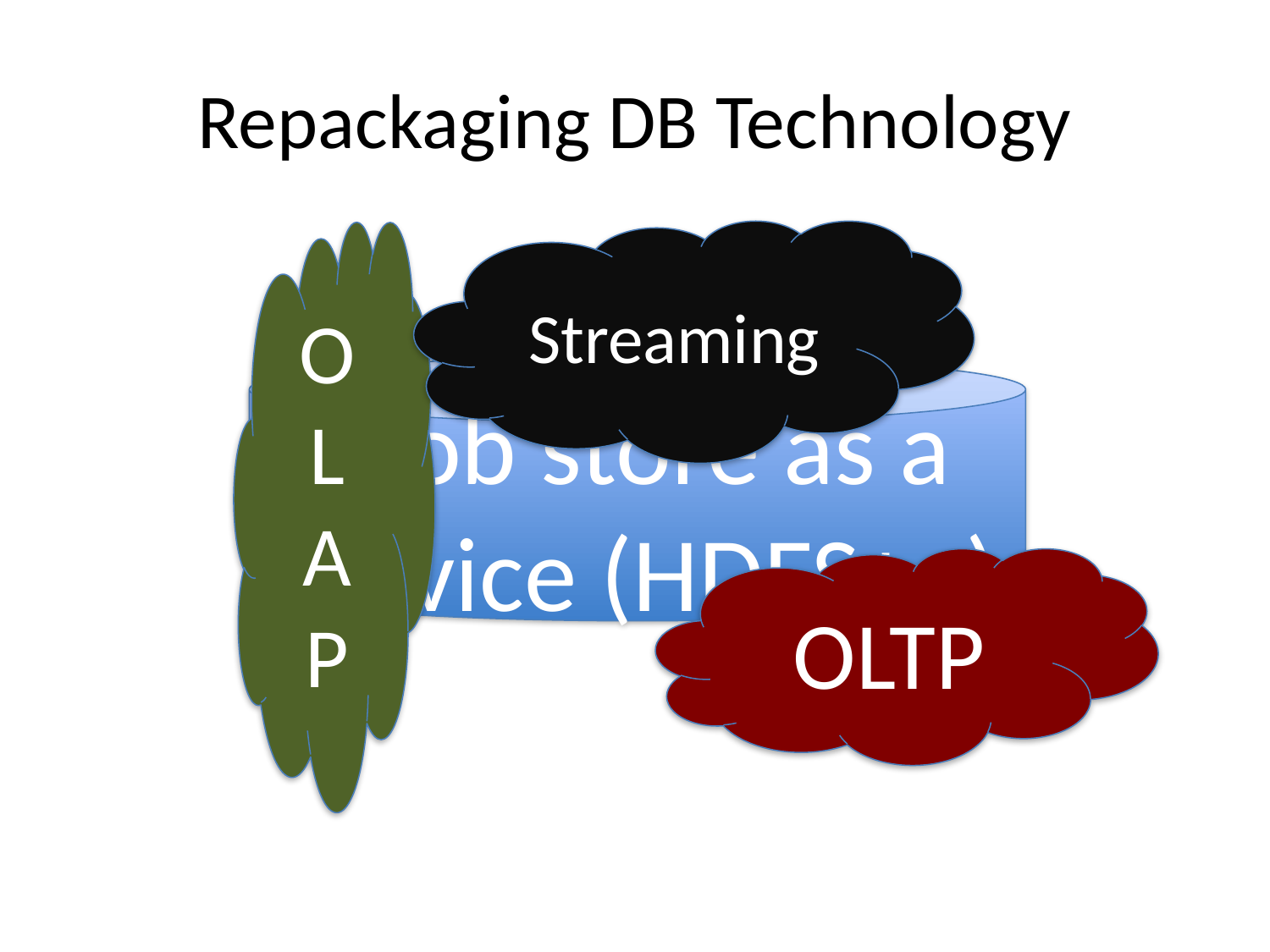

# Repackaging DB Technology
O
L
A
P
Streaming
Blob store as a service (HDFS++)
OLTP